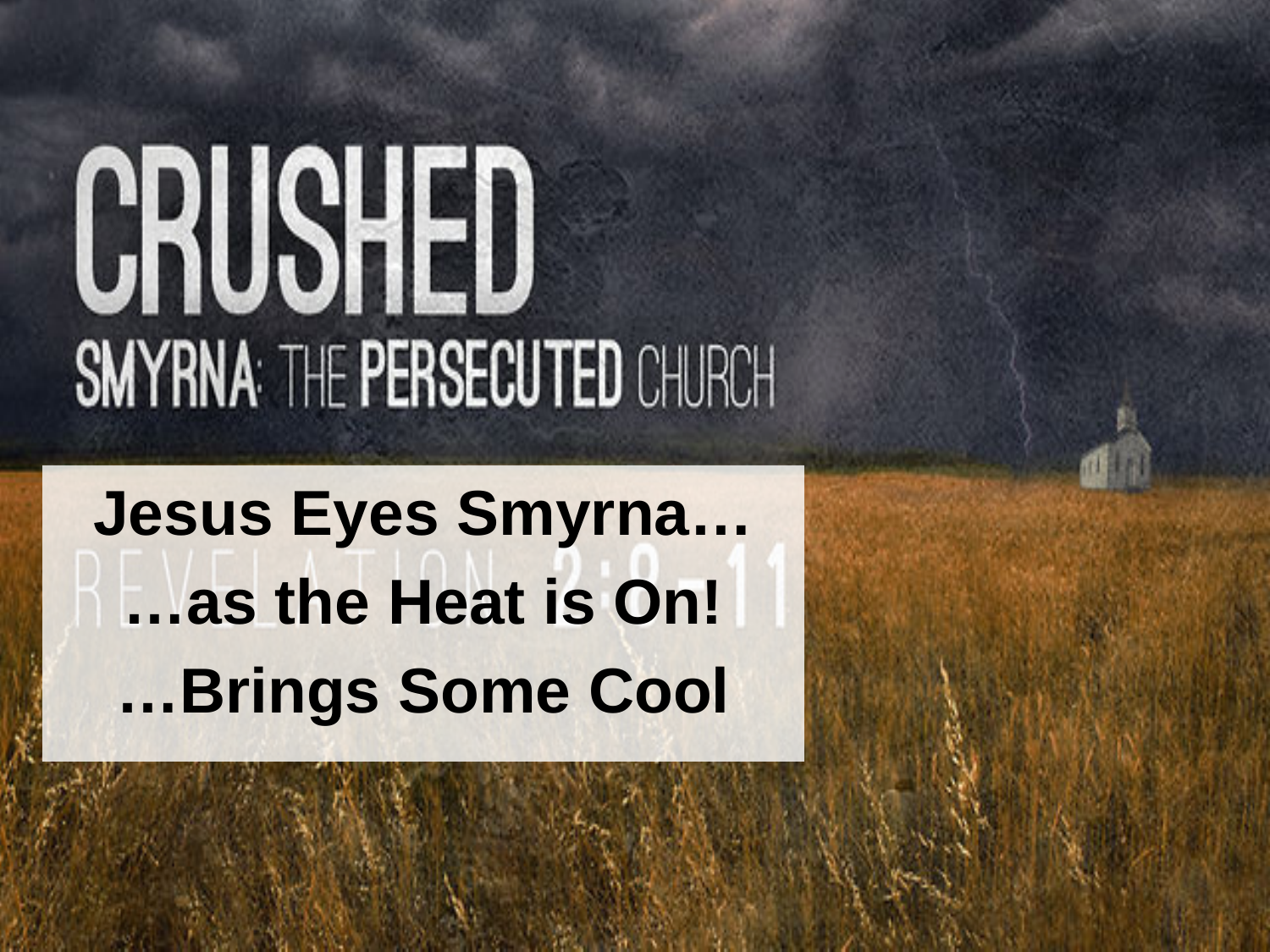

Jesus Eyes Smyrna…
…as the Heat is On!
 …Brings Some Cool